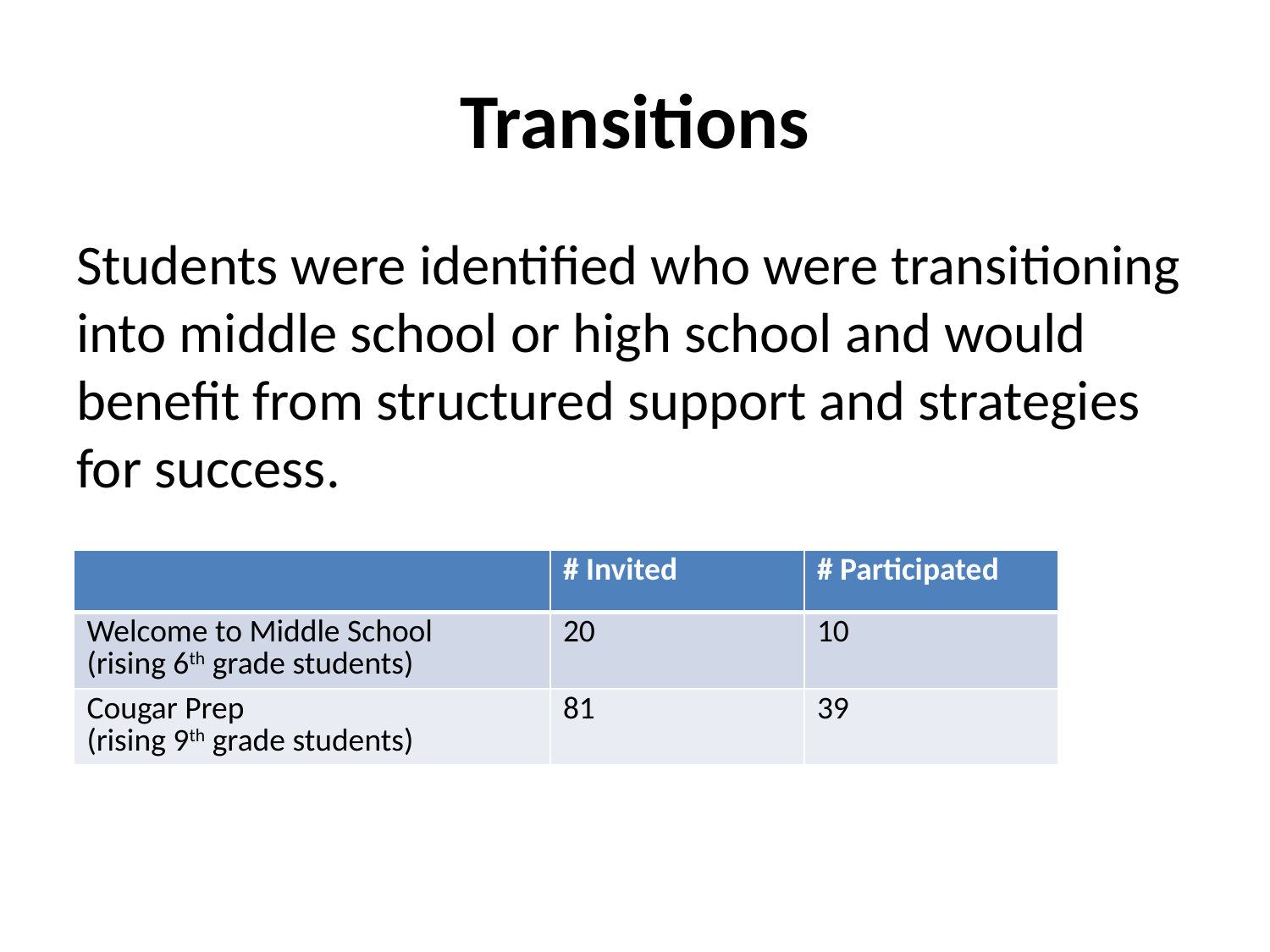

# Transitions
Students were identified who were transitioning into middle school or high school and would benefit from structured support and strategies for success.

|  | # Invited | # Participated |
| --- | --- | --- |
| Welcome to Middle School (rising 6th grade students) | 20 | 10 |
| Cougar Prep (rising 9th grade students) | 81 | 39 |